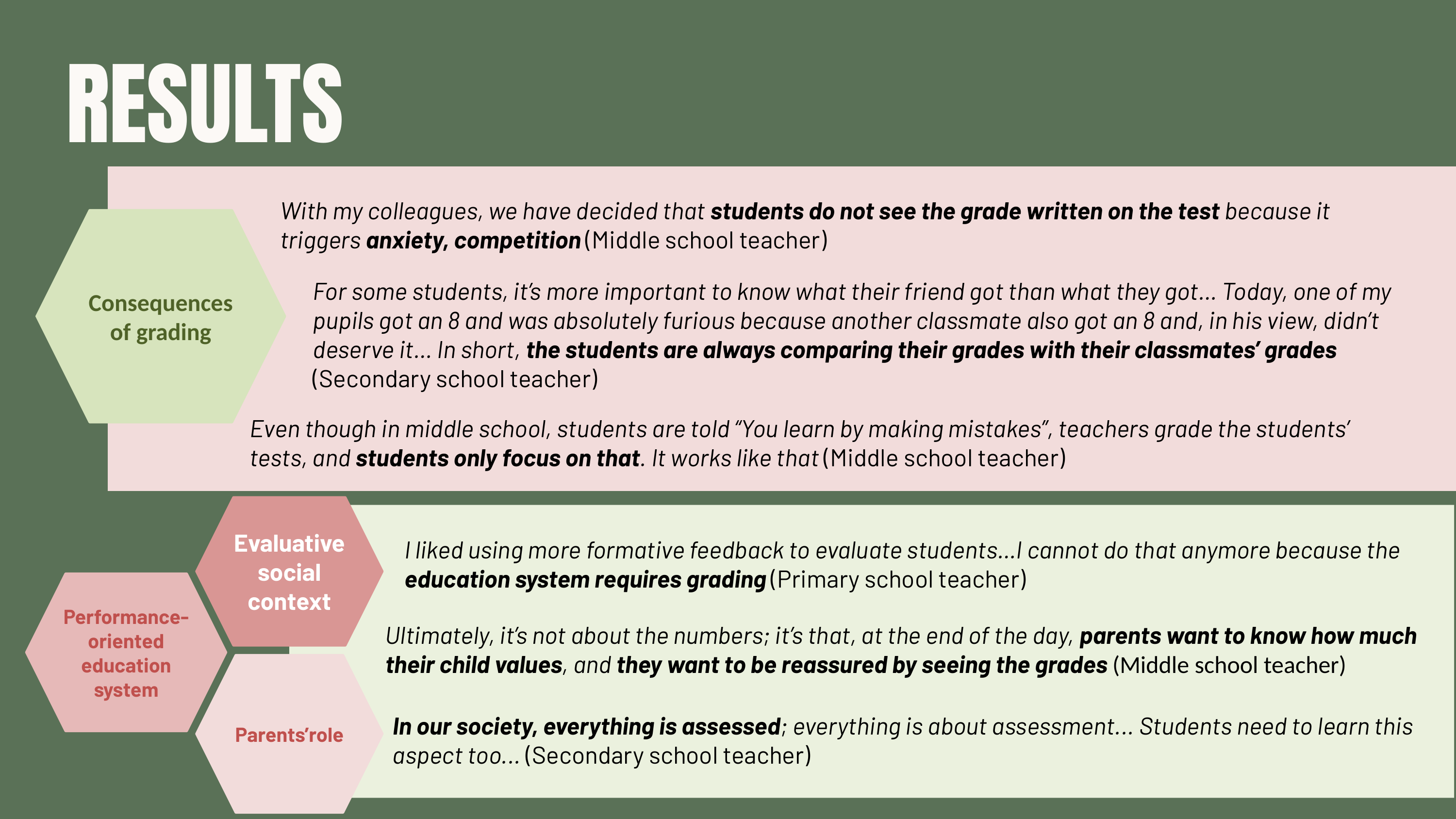

RESULTS

With my colleagues, we have decided that students do not see the grade written on the test because it triggers anxiety, competition (Middle school teacher)
For some students, it’s more important to know what their friend got than what they got… Today, one of my pupils got an 8 and was absolutely furious because another classmate also got an 8 and, in his view, didn’t deserve it… In short, the students are always comparing their grades with their classmates’ grades (Secondary school teacher)
Even though in middle school, students are told “You learn by making mistakes”, teachers grade the students’ tests, and students only focus on that. It works like that (Middle school teacher)
Consequences of grading
Evaluative social context

I liked using more formative feedback to evaluate students…I cannot do that anymore because the education system requires grading (Primary school teacher)
Performance-oriented education system
Ultimately, it’s not about the numbers; it’s that, at the end of the day, parents want to know how much their child values, and they want to be reassured by seeing the grades (Middle school teacher)
Parents’role
In our society, everything is assessed; everything is about assessment... Students need to learn this aspect too... (Secondary school teacher)